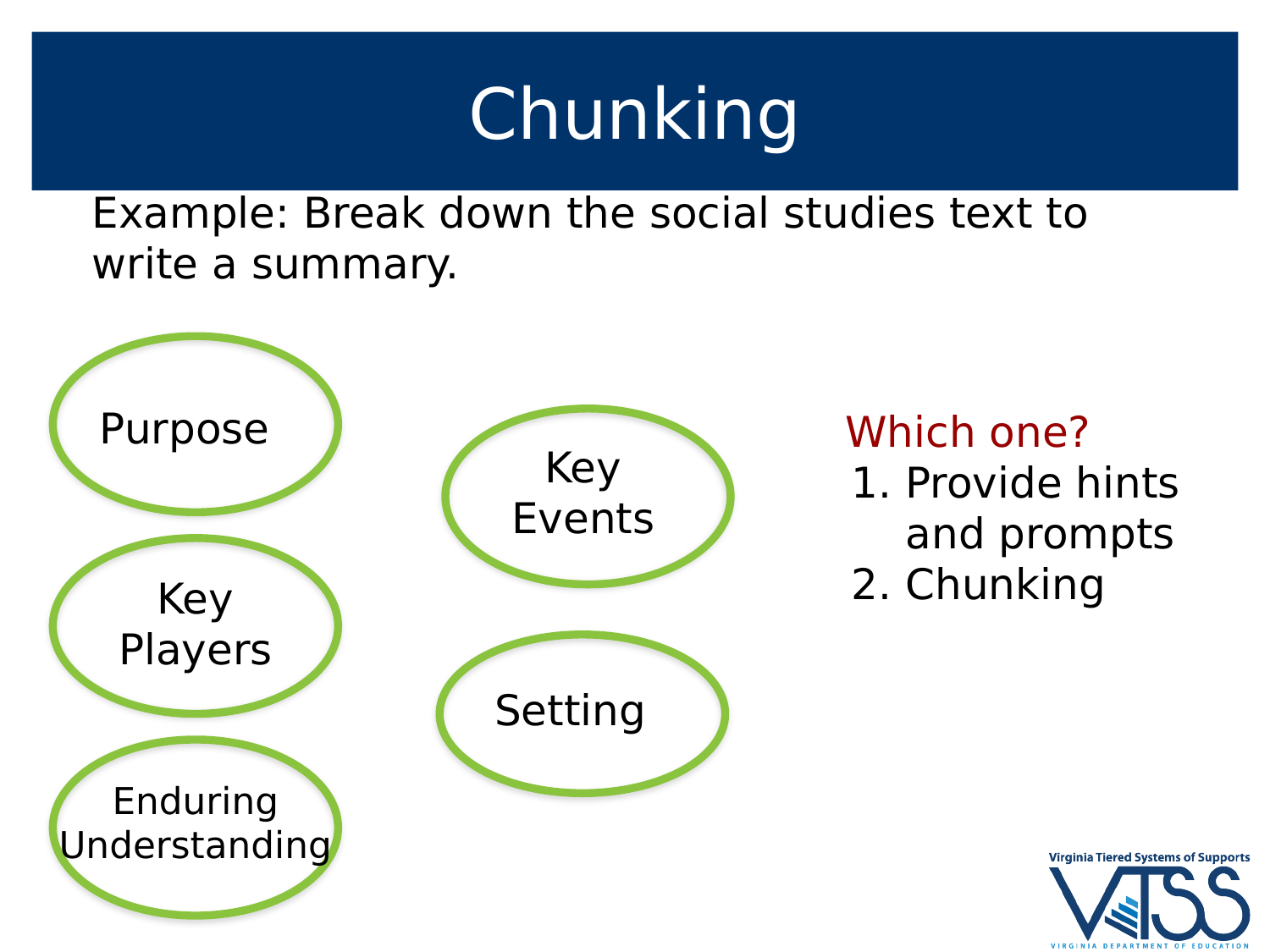

# Chunking
Example: Break down the social studies text to write a summary.

Which one?
1. Provide hints
    and prompts
2. Chunking
Purpose

Key Events

Key Players

Setting

Enduring Understanding